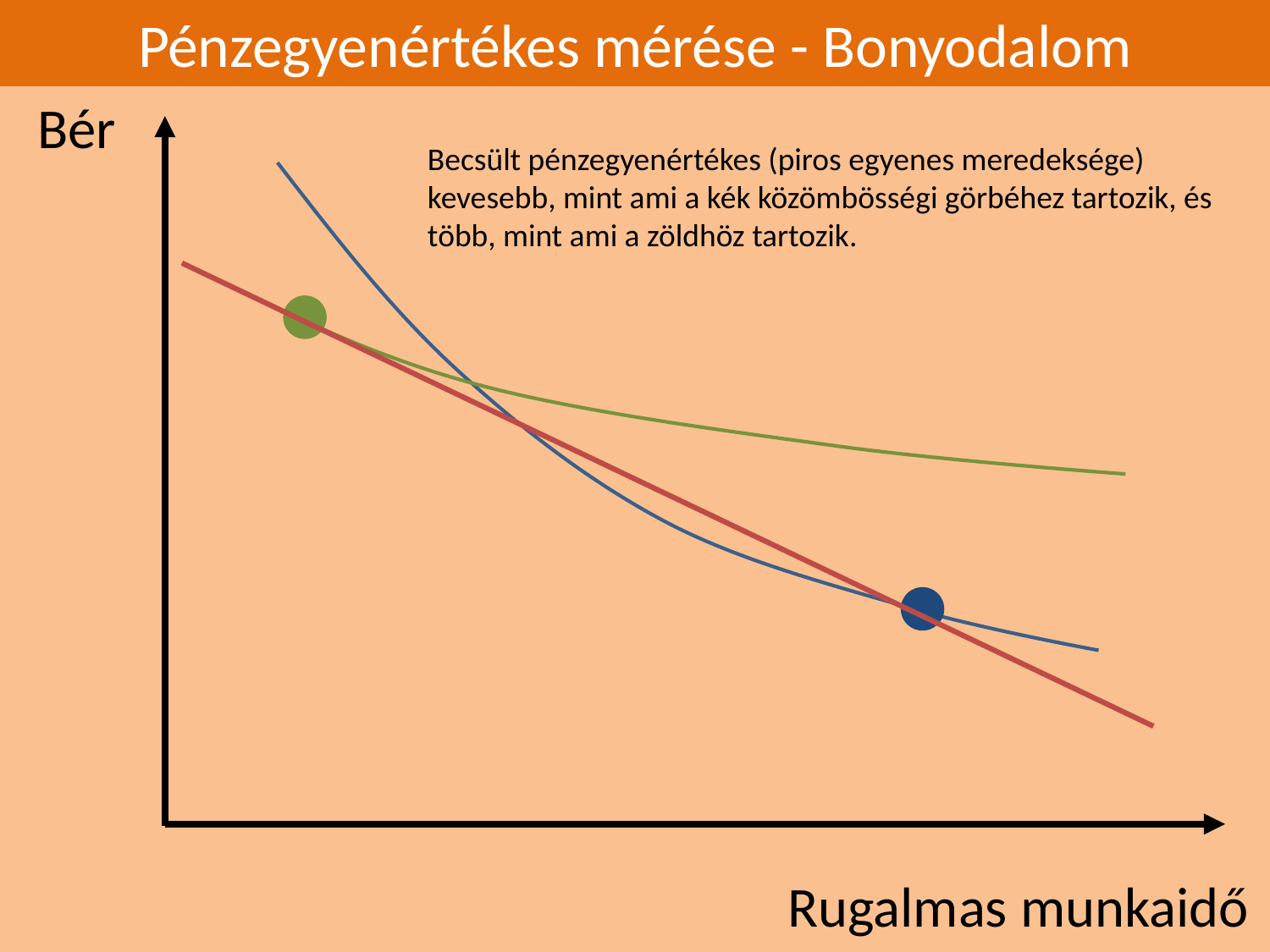

# Pénzegyenértékes mérése - Bonyodalom
Bér
Becsült pénzegyenértékes (piros egyenes meredeksége) kevesebb, mint ami a kék közömbösségi görbéhez tartozik, és több, mint ami a zöldhöz tartozik.

Rugalmas munkaidő